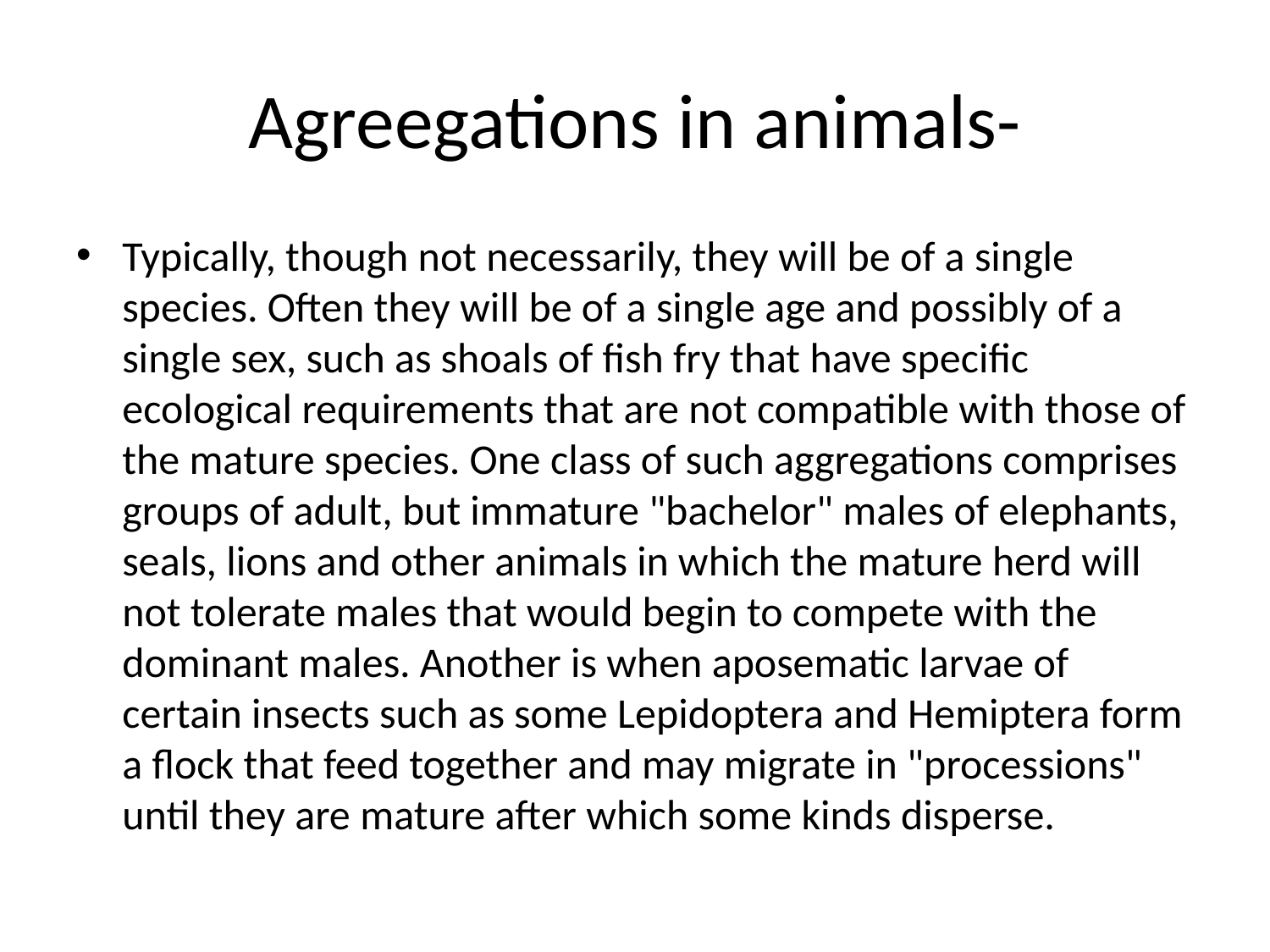

# Agreegations in animals-
Typically, though not necessarily, they will be of a single species. Often they will be of a single age and possibly of a single sex, such as shoals of fish fry that have specific ecological requirements that are not compatible with those of the mature species. One class of such aggregations comprises groups of adult, but immature "bachelor" males of elephants, seals, lions and other animals in which the mature herd will not tolerate males that would begin to compete with the dominant males. Another is when aposematic larvae of certain insects such as some Lepidoptera and Hemiptera form a flock that feed together and may migrate in "processions" until they are mature after which some kinds disperse.